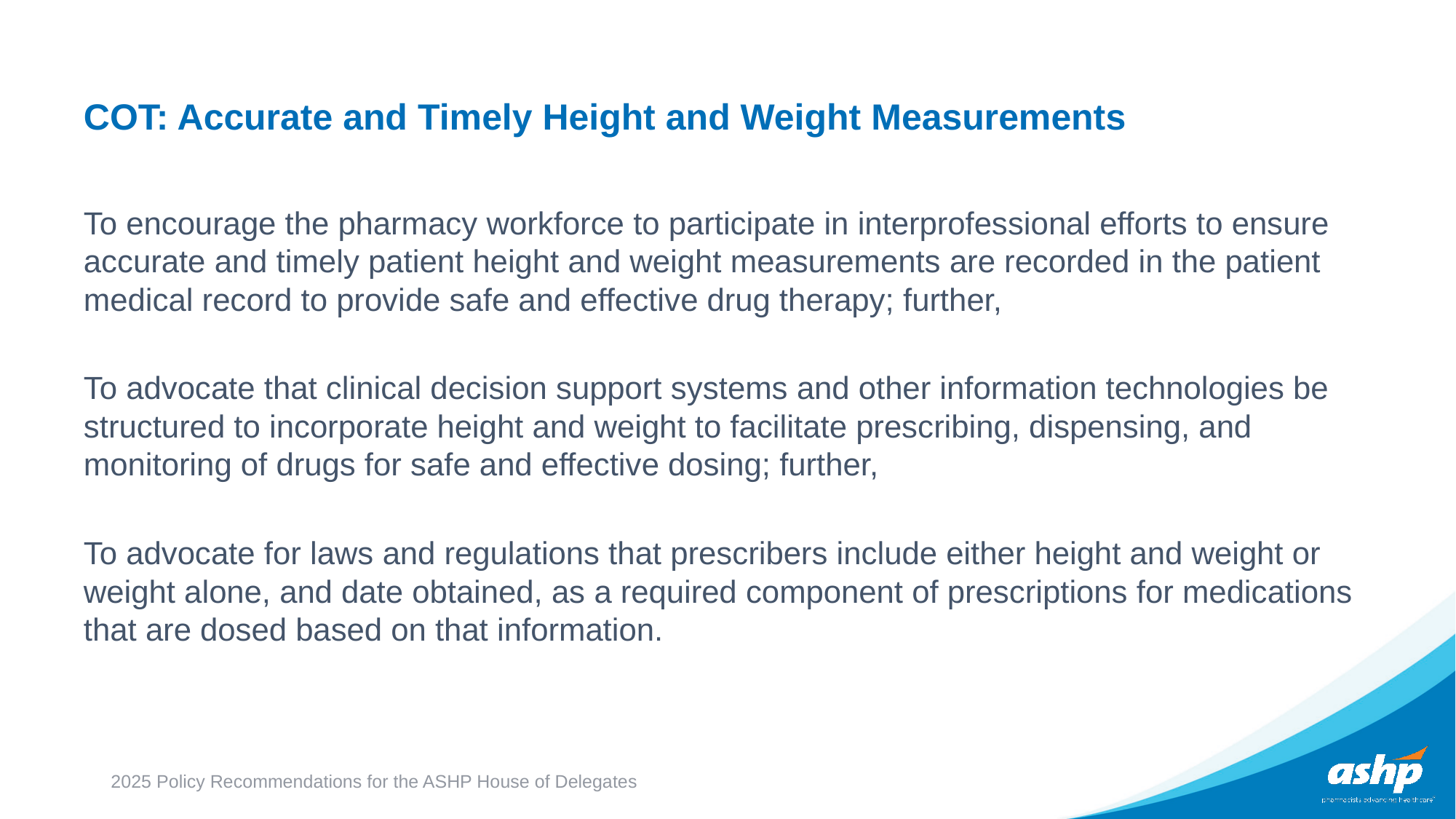

# COT: Accurate and Timely Height and Weight Measurements

To encourage the pharmacy workforce to participate in interprofessional efforts to ensure accurate and timely patient height and weight measurements are recorded in the patient medical record to provide safe and effective drug therapy; further,

To advocate that clinical decision support systems and other information technologies be structured to incorporate height and weight to facilitate prescribing, dispensing, and monitoring of drugs for safe and effective dosing; further,

To advocate for laws and regulations that prescribers include either height and weight or weight alone, and date obtained, as a required component of prescriptions for medications that are dosed based on that information.

2025 Policy Recommendations for the ASHP House of Delegates